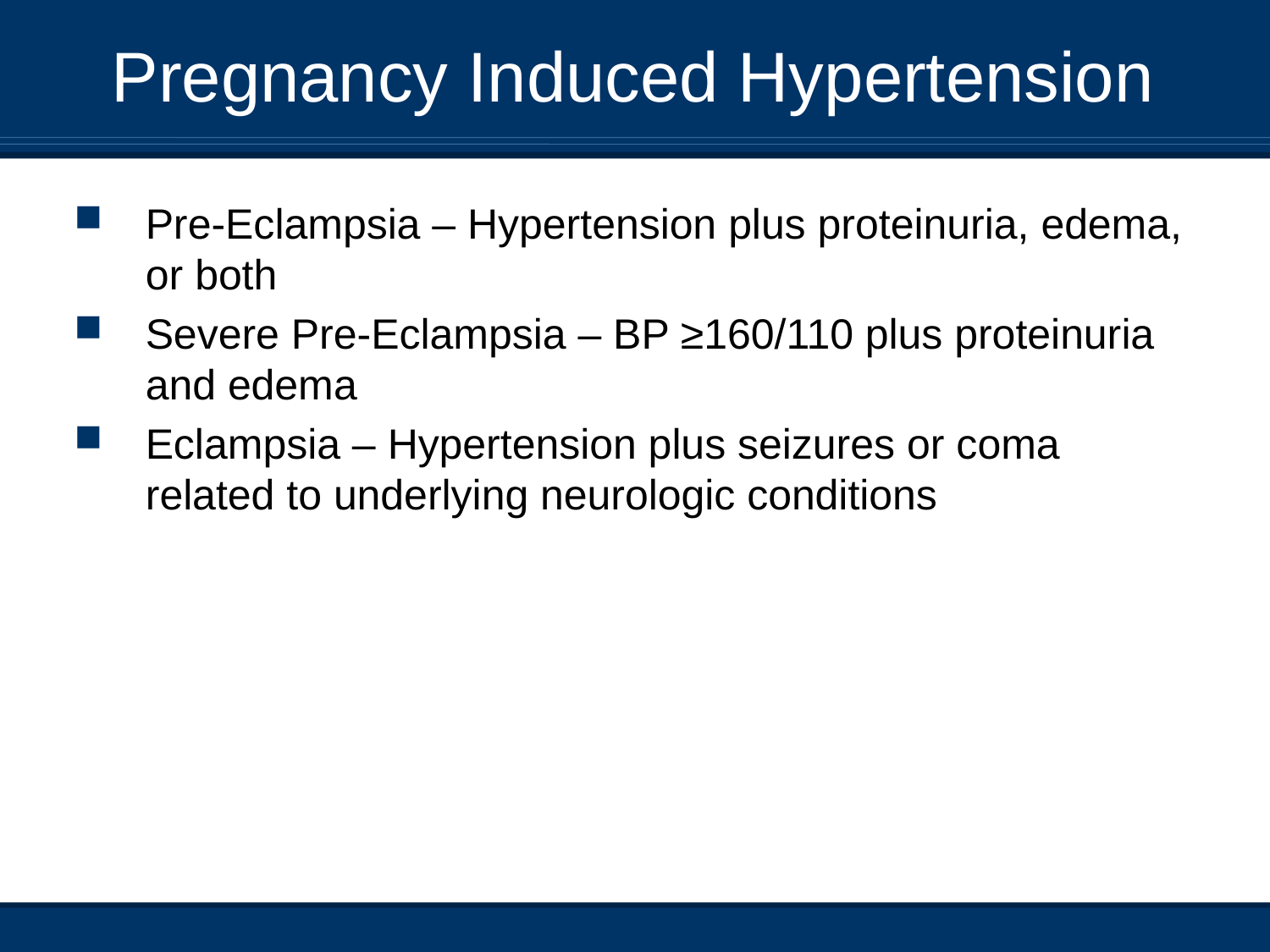

# Pregnancy Induced Hypertension
Pre-Eclampsia – Hypertension plus proteinuria, edema, or both
Severe Pre-Eclampsia – BP ≥160/110 plus proteinuria and edema
Eclampsia – Hypertension plus seizures or coma related to underlying neurologic conditions